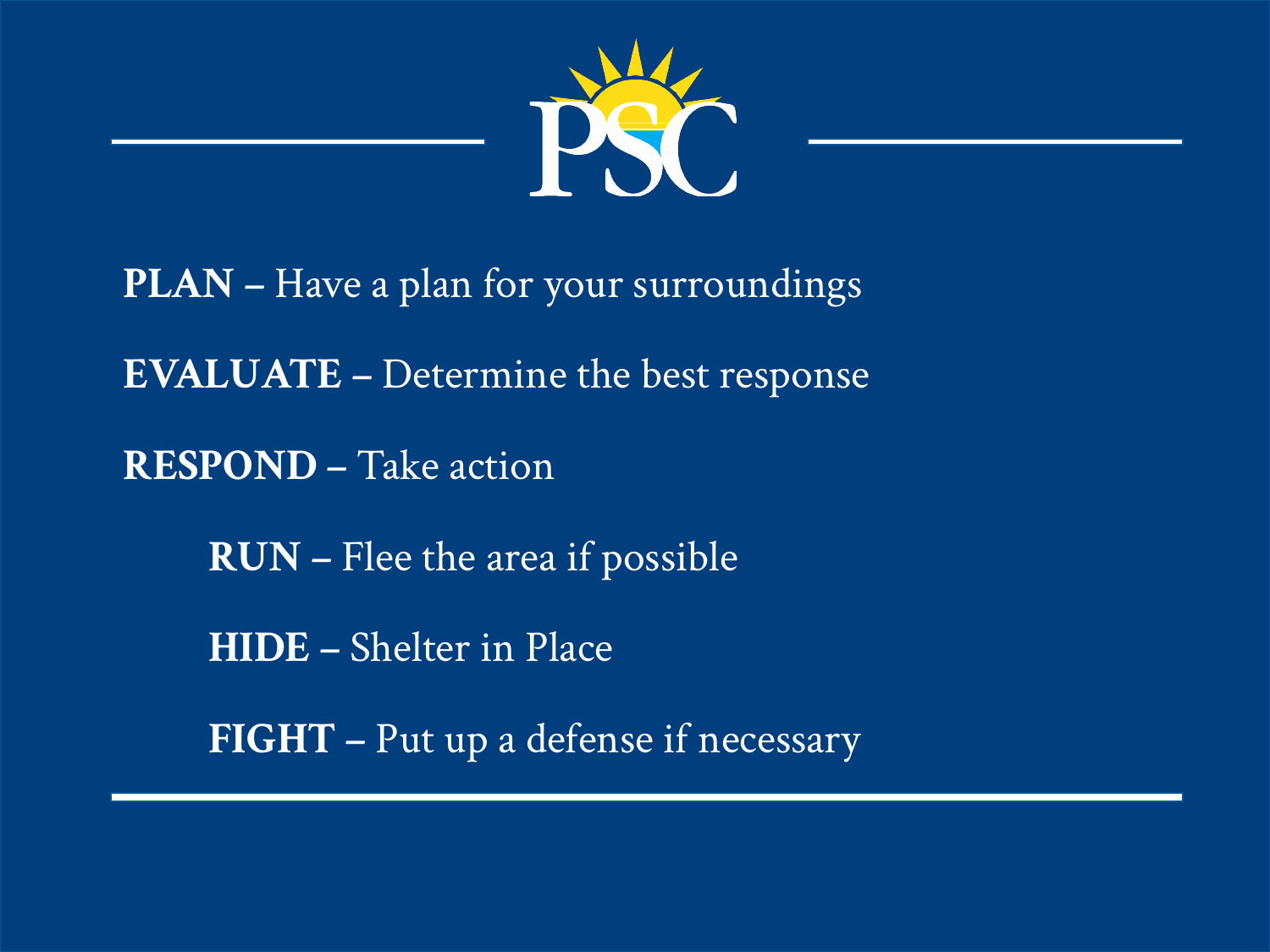

PLAN – Have a plan for your surroundings
EVALUATE – Determine the best response
RESPOND – Take action
RUN – Flee the area if possible
HIDE – Shelter in Place
FIGHT – Put up a defense if necessary